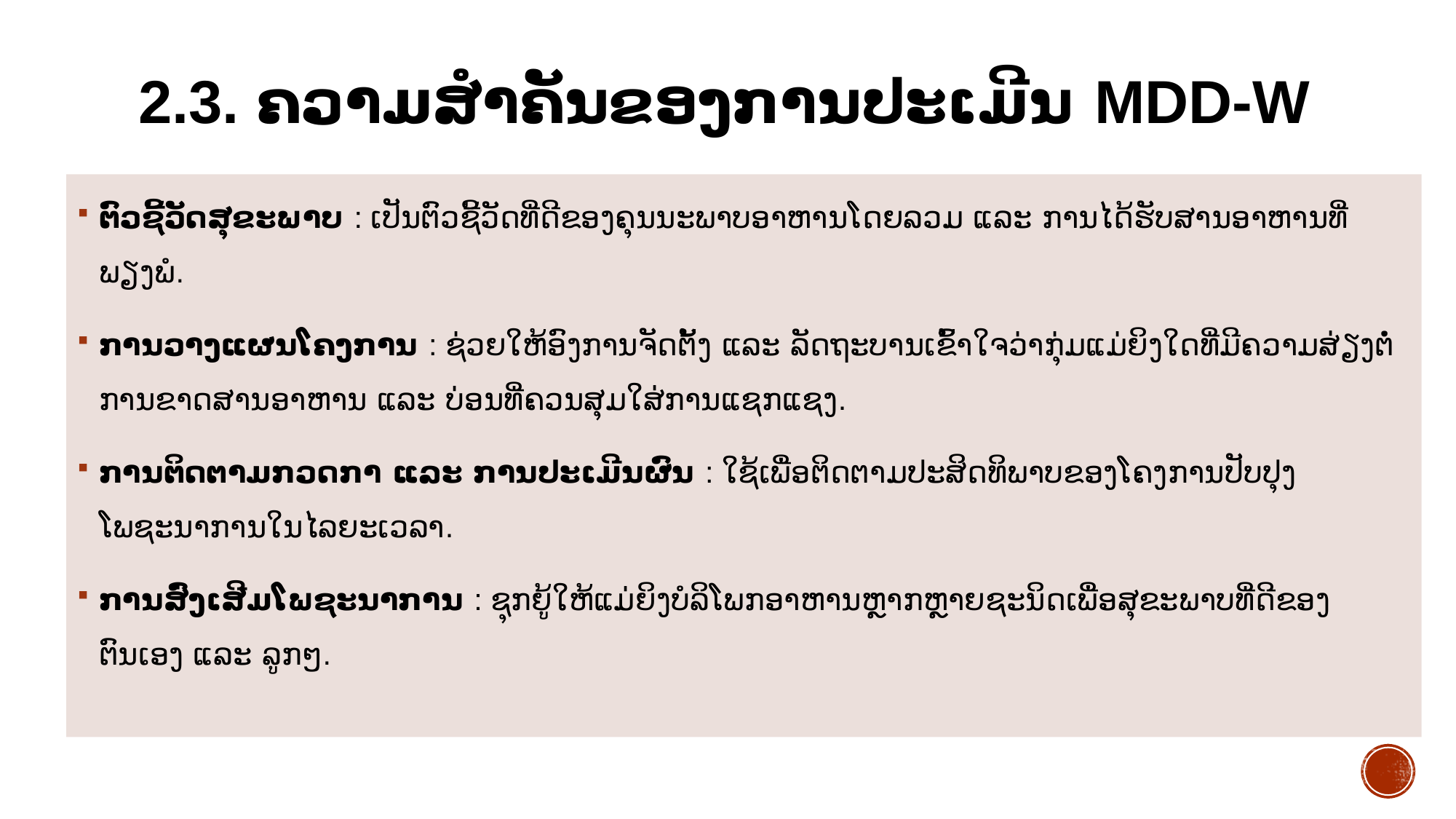

# 2.3. ຄວາມສໍາຄັນຂອງການປະເມີນ MDD-W
ຕົວຊີ້ວັດສຸຂະພາບ : ເປັນຕົວຊີ້ວັດທີ່ດີຂອງຄຸນນະພາບອາຫານໂດຍລວມ ແລະ ການໄດ້ຮັບສານອາຫານທີ່ພຽງພໍ.
ການວາງແຜນໂຄງການ : ຊ່ວຍໃຫ້ອົງການຈັດຕັ້ງ ແລະ ລັດຖະບານເຂົ້າໃຈວ່າກຸ່ມແມ່ຍິງໃດທີ່ມີຄວາມສ່ຽງຕໍ່ການຂາດສານອາຫານ ແລະ ບ່ອນທີ່ຄວນສຸມໃສ່ການແຊກແຊງ.
ການຕິດຕາມກວດກາ ແລະ ການປະເມີນຜົນ : ໃຊ້ເພື່ອຕິດຕາມປະສິດທິພາບຂອງໂຄງການປັບປຸງໂພຊະນາການໃນໄລຍະເວລາ.
ການສົ່ງເສີມໂພຊະນາການ : ຊຸກຍູ້ໃຫ້ແມ່ຍິງບໍລິໂພກອາຫານຫຼາກຫຼາຍຊະນິດເພື່ອສຸຂະພາບທີ່ດີຂອງຕົນເອງ ແລະ ລູກໆ.